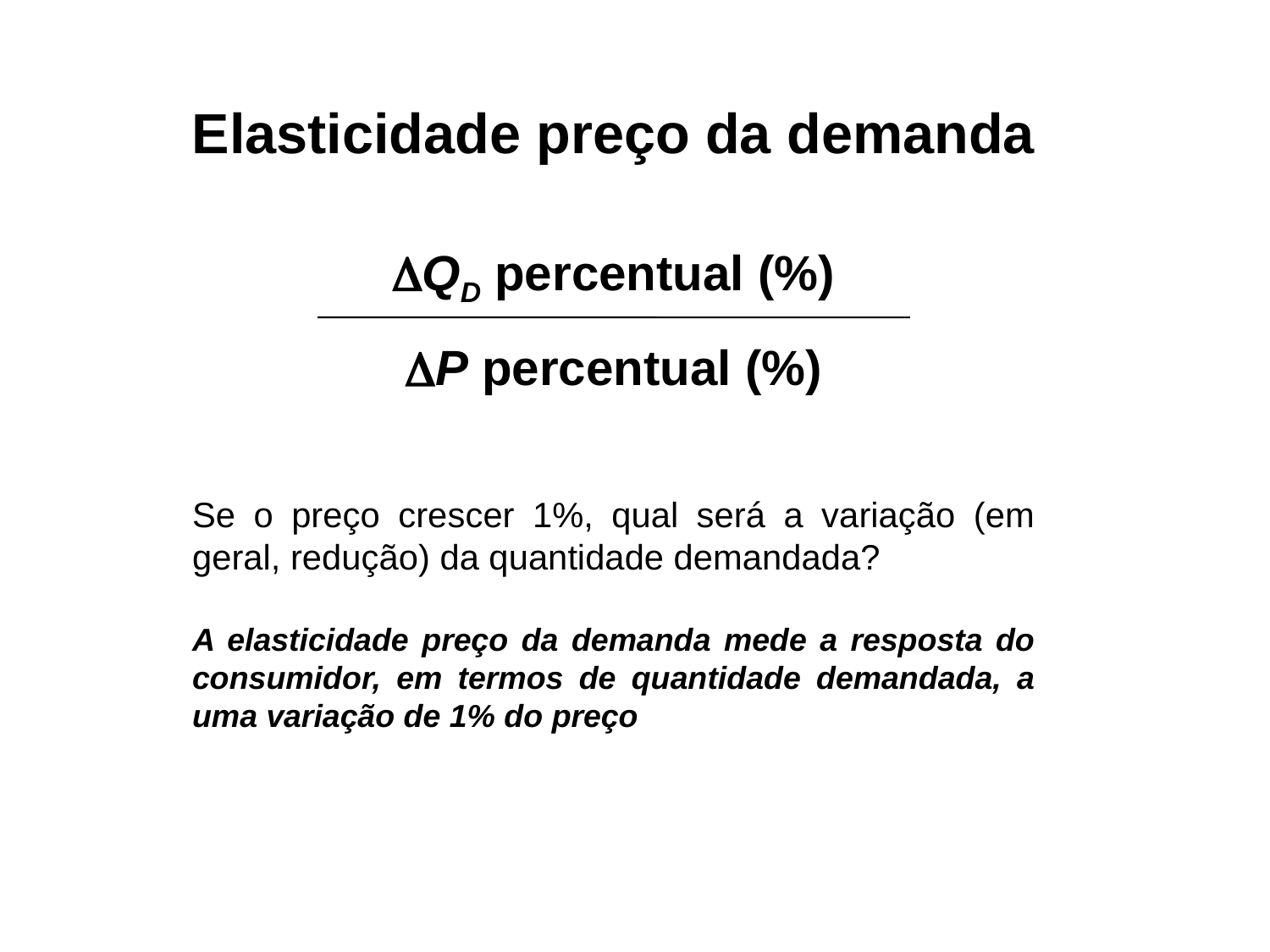

Elasticidade preço da demanda
ΔQD percentual (%)

ΔP percentual (%)
Se o preço crescer 1%, qual será a variação (em geral, redução) da quantidade demandada?

A elasticidade preço da demanda mede a resposta do consumidor, em termos de quantidade demandada, a uma variação de 1% do preço